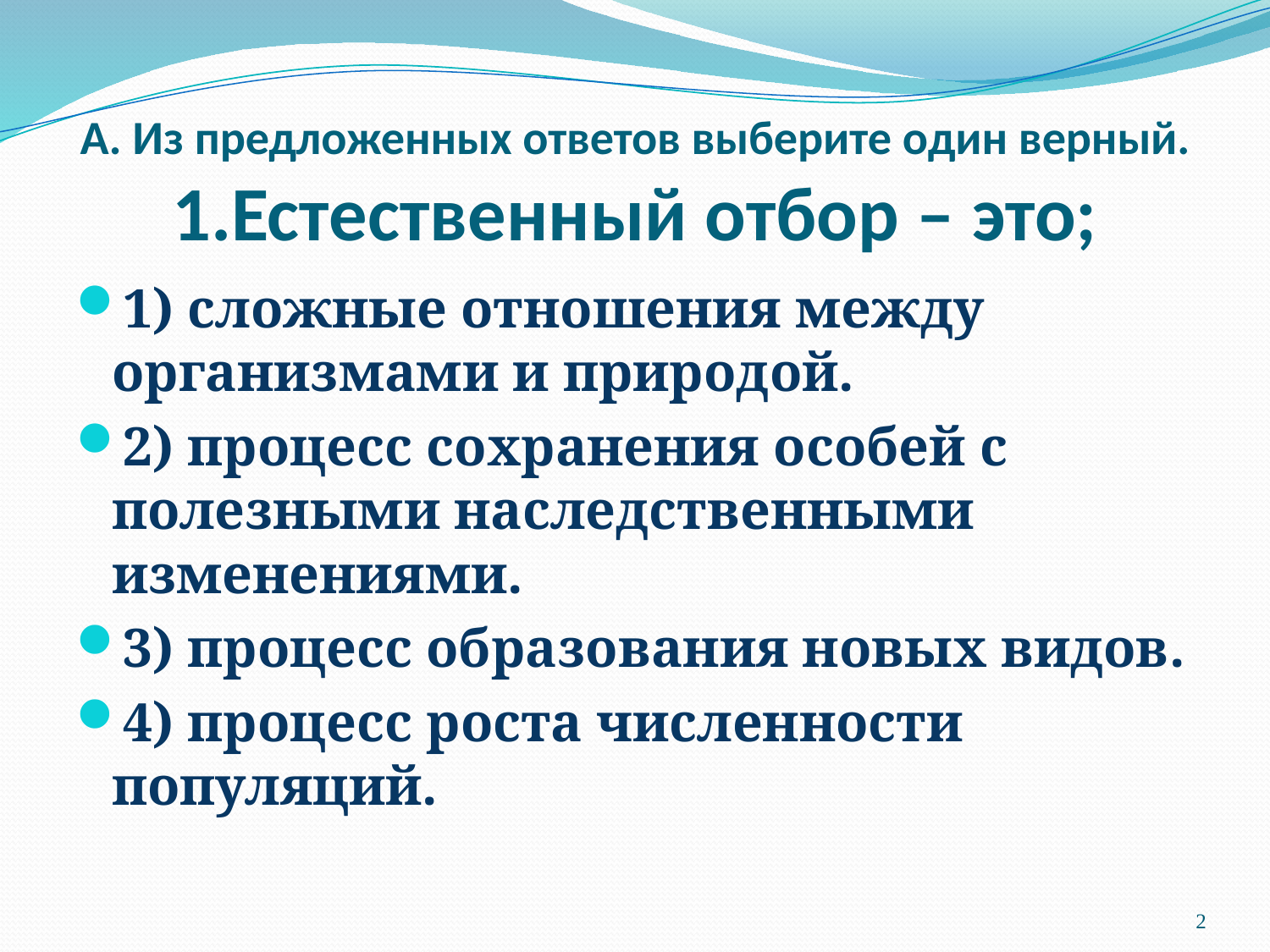

# А. Из предложенных ответов выберите один верный. 1.Естественный отбор – это;
1) сложные отношения между организмами и природой.
2) процесс сохранения особей с полезными наследственными изменениями.
3) процесс образования новых видов.
4) процесс роста численности популяций.

2